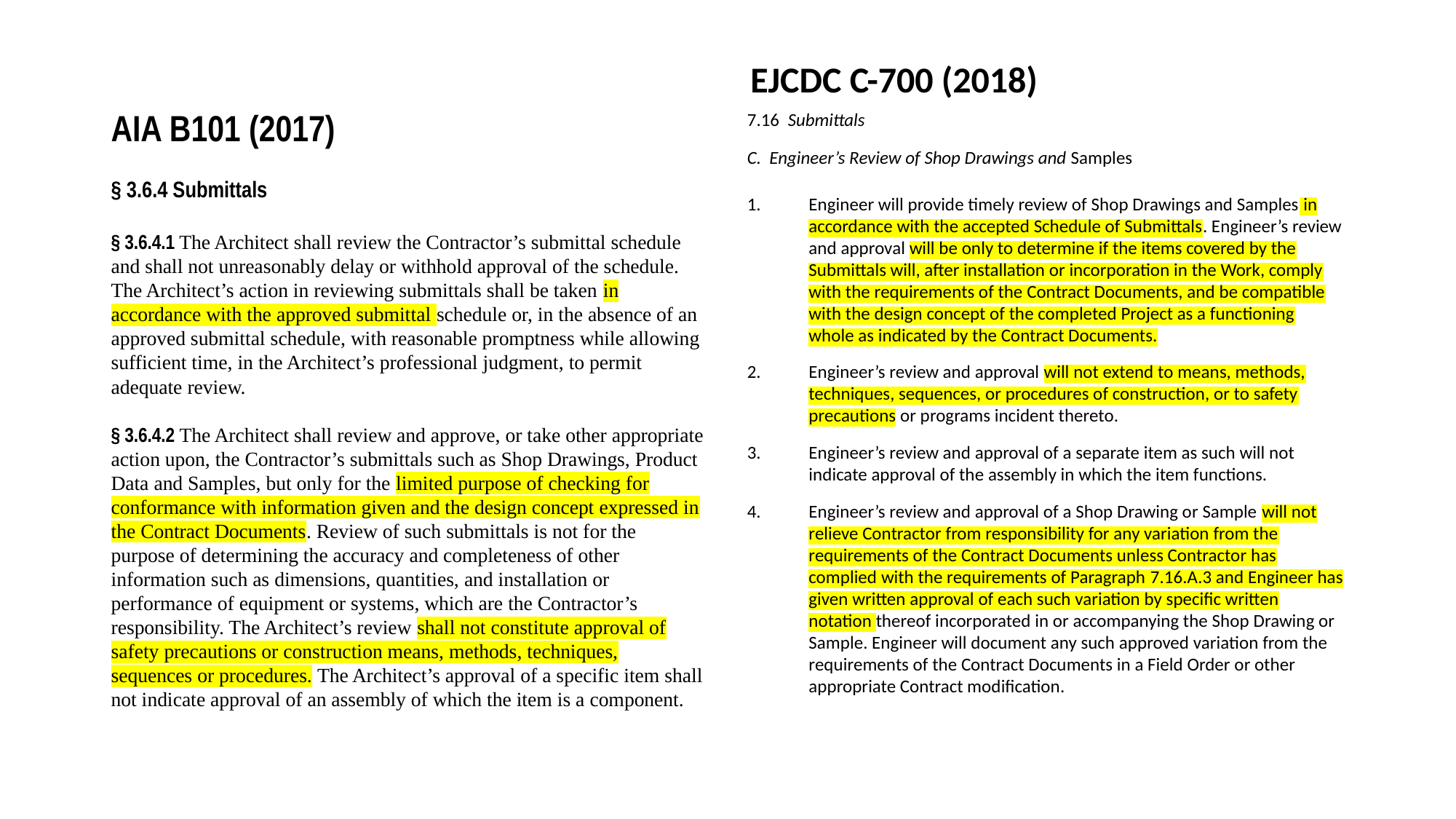

AIA B101 (2017)
EJCDC C-700 (2018)

7.16  Submittals
C.  Engineer’s Review of Shop Drawings and Samples
Engineer will provide timely review of Shop Drawings and Samples in accordance with the accepted Schedule of Submittals. Engineer’s review and approval will be only to determine if the items covered by the Submittals will, after installation or incorporation in the Work, comply with the requirements of the Contract Documents, and be compatible with the design concept of the completed Project as a functioning whole as indicated by the Contract Documents.
Engineer’s review and approval will not extend to means, methods, techniques, sequences, or procedures of construction, or to safety precautions or programs incident thereto.
Engineer’s review and approval of a separate item as such will not indicate approval of the assembly in which the item functions.
Engineer’s review and approval of a Shop Drawing or Sample will not relieve Contractor from responsibility for any variation from the requirements of the Contract Documents unless Contractor has complied with the requirements of Paragraph 7.16.A.3 and Engineer has given written approval of each such variation by specific written notation thereof incorporated in or accompanying the Shop Drawing or Sample. Engineer will document any such approved variation from the requirements of the Contract Documents in a Field Order or other appropriate Contract modification.
§ 3.6.4 Submittals

§ 3.6.4.1 The Architect shall review the Contractor’s submittal schedule and shall not unreasonably delay or withhold approval of the schedule. The Architect’s action in reviewing submittals shall be taken in accordance with the approved submittal schedule or, in the absence of an approved submittal schedule, with reasonable promptness while allowing sufficient time, in the Architect’s professional judgment, to permit adequate review.

§ 3.6.4.2 The Architect shall review and approve, or take other appropriate action upon, the Contractor’s submittals such as Shop Drawings, Product Data and Samples, but only for the limited purpose of checking for conformance with information given and the design concept expressed in the Contract Documents. Review of such submittals is not for the purpose of determining the accuracy and completeness of other information such as dimensions, quantities, and installation or performance of equipment or systems, which are the Contractor’s responsibility. The Architect’s review shall not constitute approval of safety precautions or construction means, methods, techniques, sequences or procedures. The Architect’s approval of a specific item shall not indicate approval of an assembly of which the item is a component.